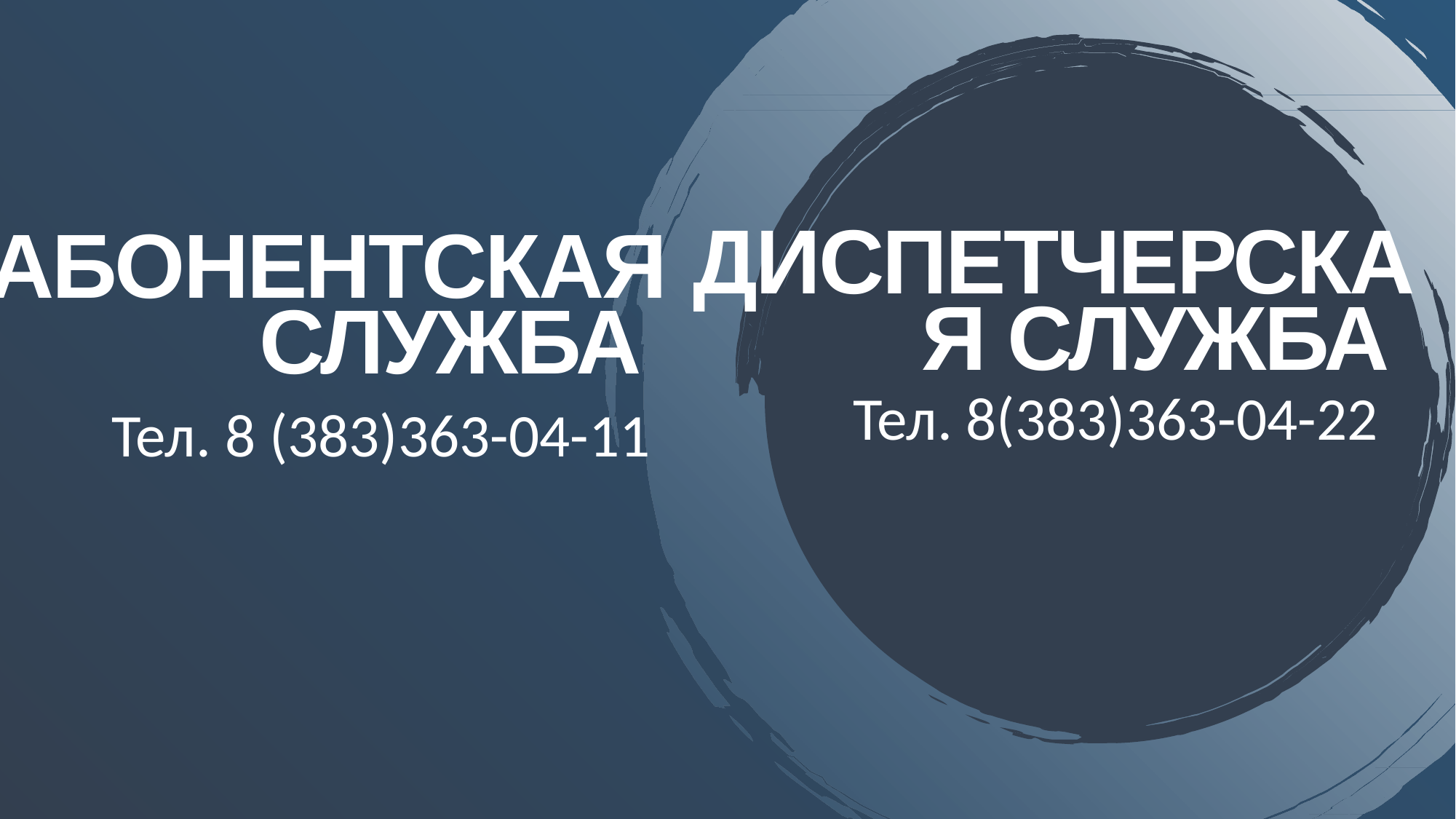

Диспетчерская служба
# Абонентская служба
Тел. 8(383)363-04-22
Тел. 8 (383)363-04-11